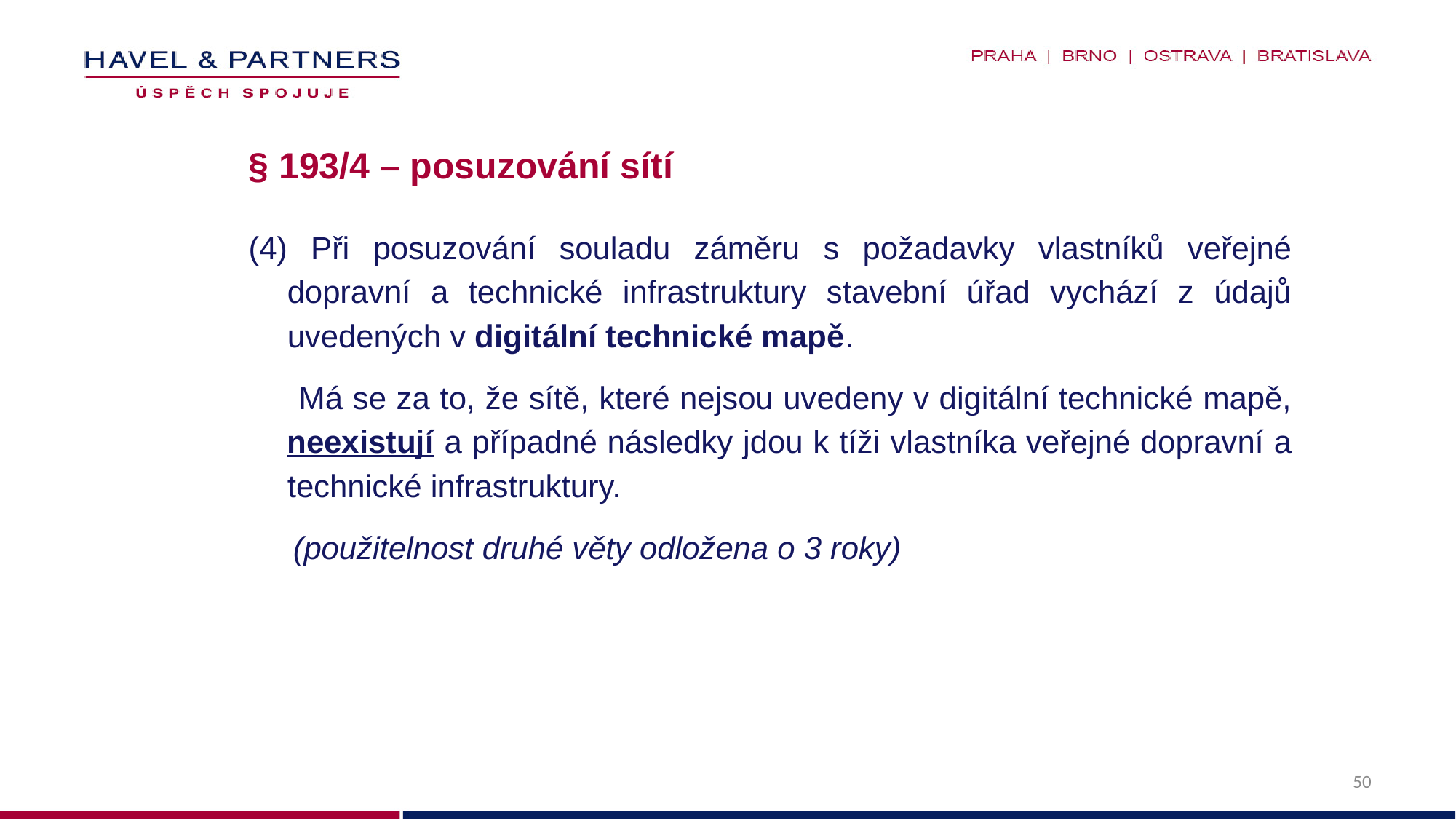

# § 193/4 – posuzování sítí
(4) Při posuzování souladu záměru s požadavky vlastníků veřejné dopravní a technické infrastruktury stavební úřad vychází z údajů uvedených v digitální technické mapě.
     Má se za to, že sítě, které nejsou uvedeny v digitální technické mapě, neexistují a případné následky jdou k tíži vlastníka veřejné dopravní a technické infrastruktury.
     (použitelnost druhé věty odložena o 3 roky)
50